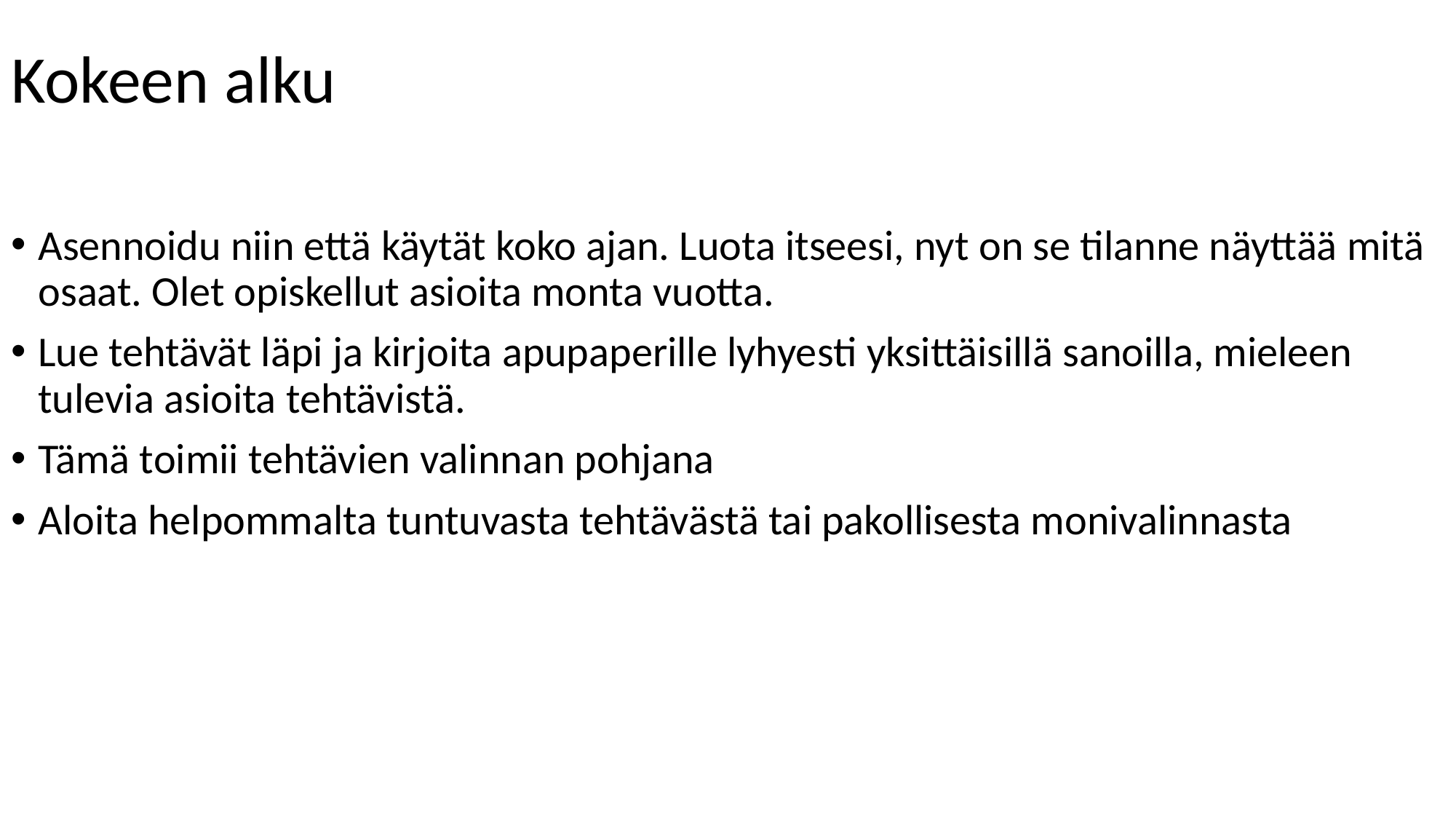

# Kokeen alku
Asennoidu niin että käytät koko ajan. Luota itseesi, nyt on se tilanne näyttää mitä osaat. Olet opiskellut asioita monta vuotta.
Lue tehtävät läpi ja kirjoita apupaperille lyhyesti yksittäisillä sanoilla, mieleen tulevia asioita tehtävistä.
Tämä toimii tehtävien valinnan pohjana
Aloita helpommalta tuntuvasta tehtävästä tai pakollisesta monivalinnasta